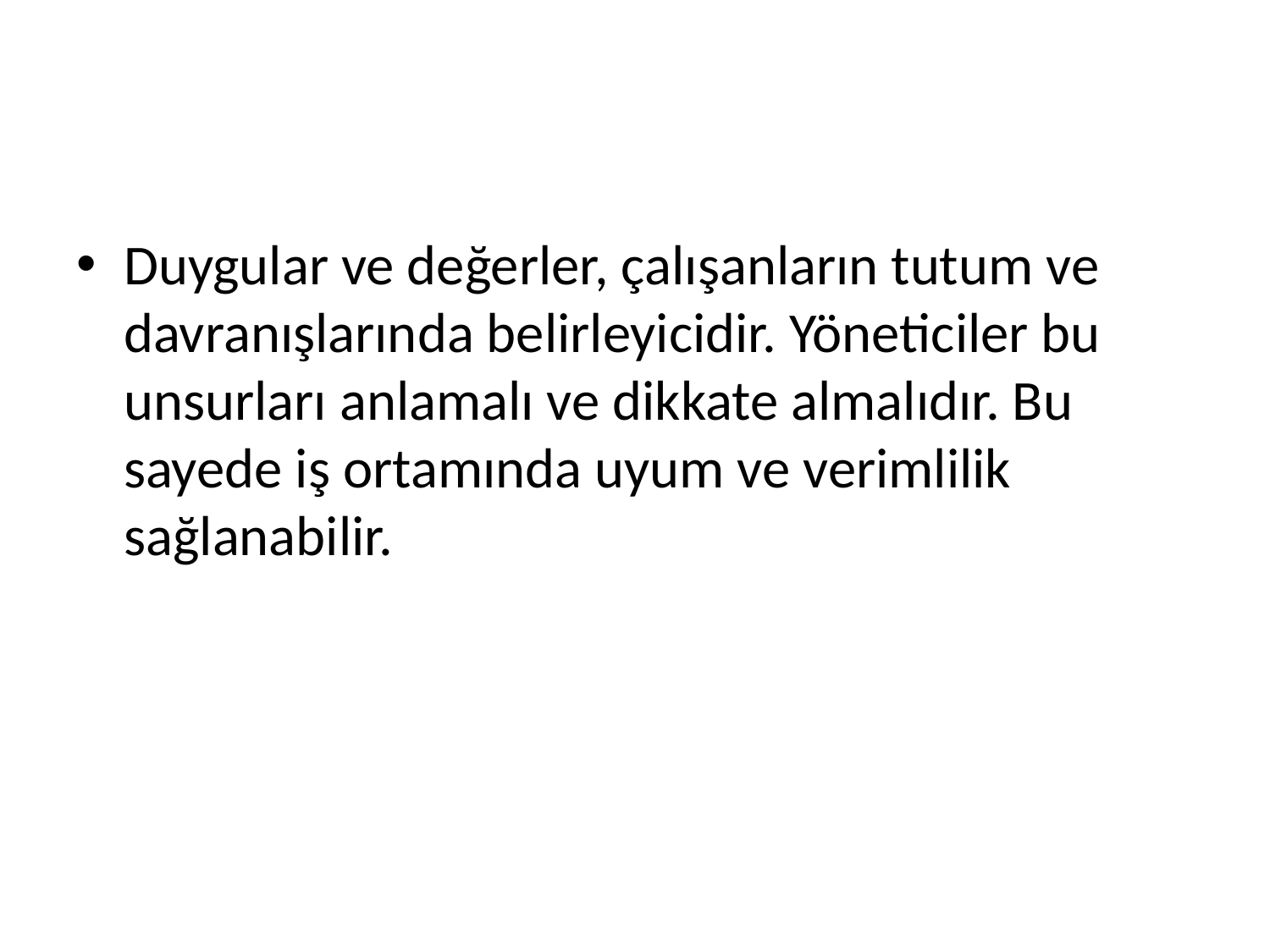

#
Duygular ve değerler, çalışanların tutum ve davranışlarında belirleyicidir. Yöneticiler bu unsurları anlamalı ve dikkate almalıdır. Bu sayede iş ortamında uyum ve verimlilik sağlanabilir.